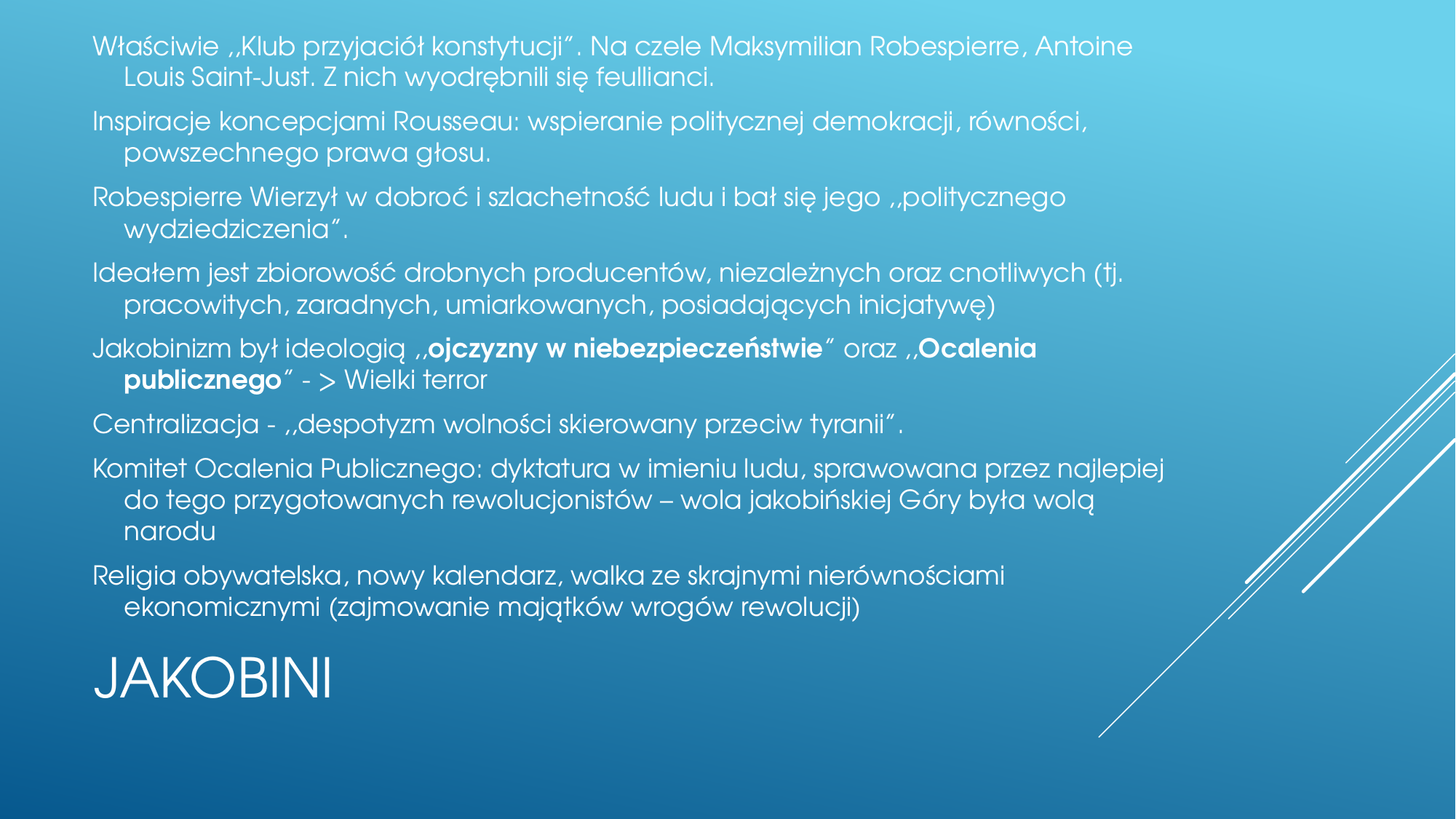

Właściwie ,,Klub przyjaciół konstytucji”. Na czele Maksymilian Robespierre, Antoine Louis Saint-Just. Z nich wyodrębnili się feullianci.
Inspiracje koncepcjami Rousseau: wspieranie politycznej demokracji, równości, powszechnego prawa głosu.
Robespierre Wierzył w dobroć i szlachetność ludu i bał się jego ,,politycznego wydziedziczenia”.
Ideałem jest zbiorowość drobnych producentów, niezależnych oraz cnotliwych (tj. pracowitych, zaradnych, umiarkowanych, posiadających inicjatywę)
Jakobinizm był ideologią ,,ojczyzny w niebezpieczeństwie” oraz ,,Ocalenia publicznego” - > Wielki terror
Centralizacja - ,,despotyzm wolności skierowany przeciw tyranii”.
Komitet Ocalenia Publicznego: dyktatura w imieniu ludu, sprawowana przez najlepiej do tego przygotowanych rewolucjonistów – wola jakobińskiej Góry była wolą narodu
Religia obywatelska, nowy kalendarz, walka ze skrajnymi nierównościami ekonomicznymi (zajmowanie majątków wrogów rewolucji)

# Jakobini